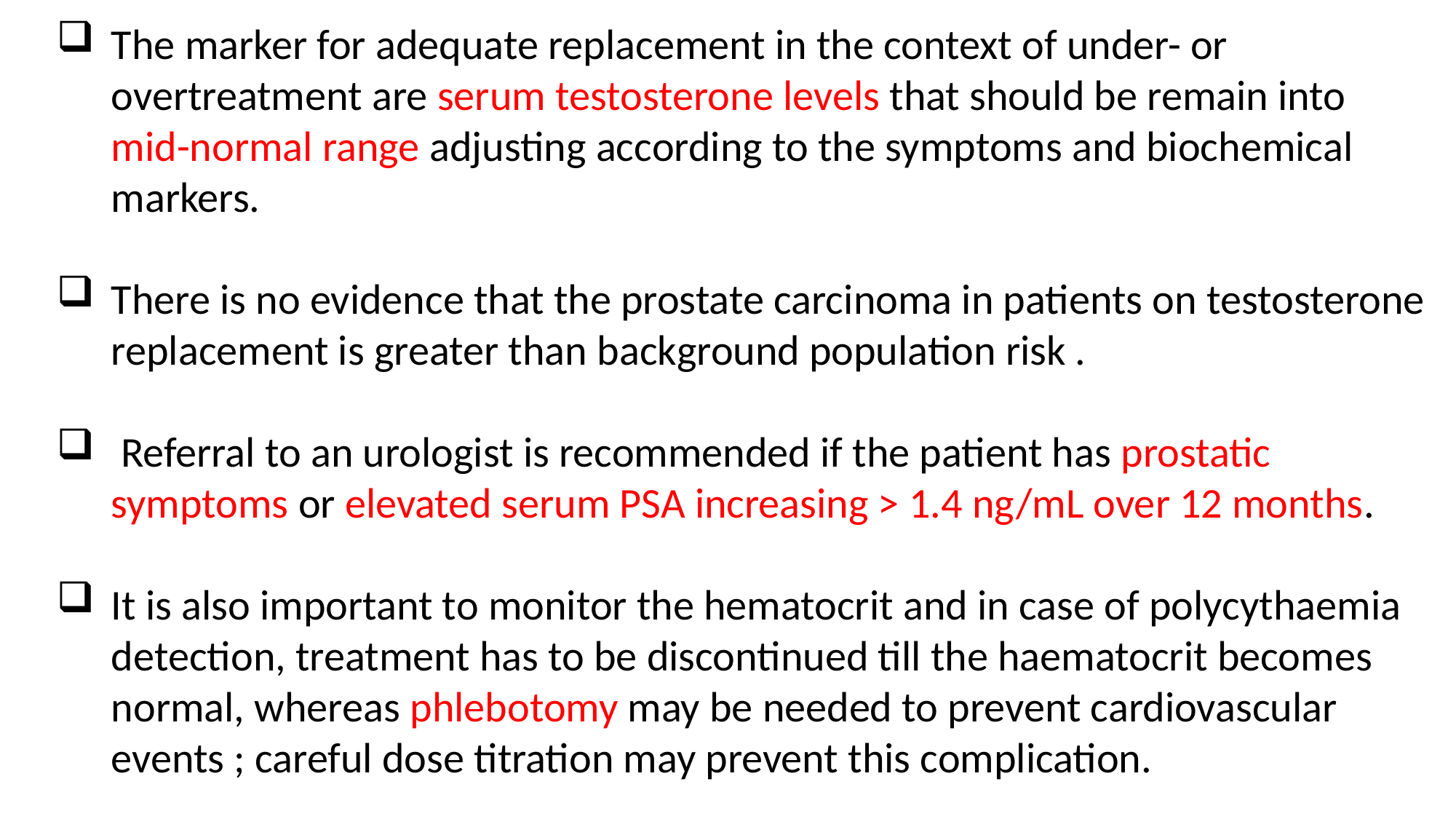

The marker for adequate replacement in the context of under- or overtreatment are serum testosterone levels that should be remain into mid-normal range adjusting according to the symptoms and biochemical markers.

There is no evidence that the prostate carcinoma in patients on testosterone replacement is greater than background population risk .

 Referral to an urologist is recommended if the patient has prostatic symptoms or elevated serum PSA increasing > 1.4 ng/mL over 12 months.

It is also important to monitor the hematocrit and in case of polycythaemia detection, treatment has to be discontinued till the haematocrit becomes normal, whereas phlebotomy may be needed to prevent cardiovascular events ; careful dose titration may prevent this complication.